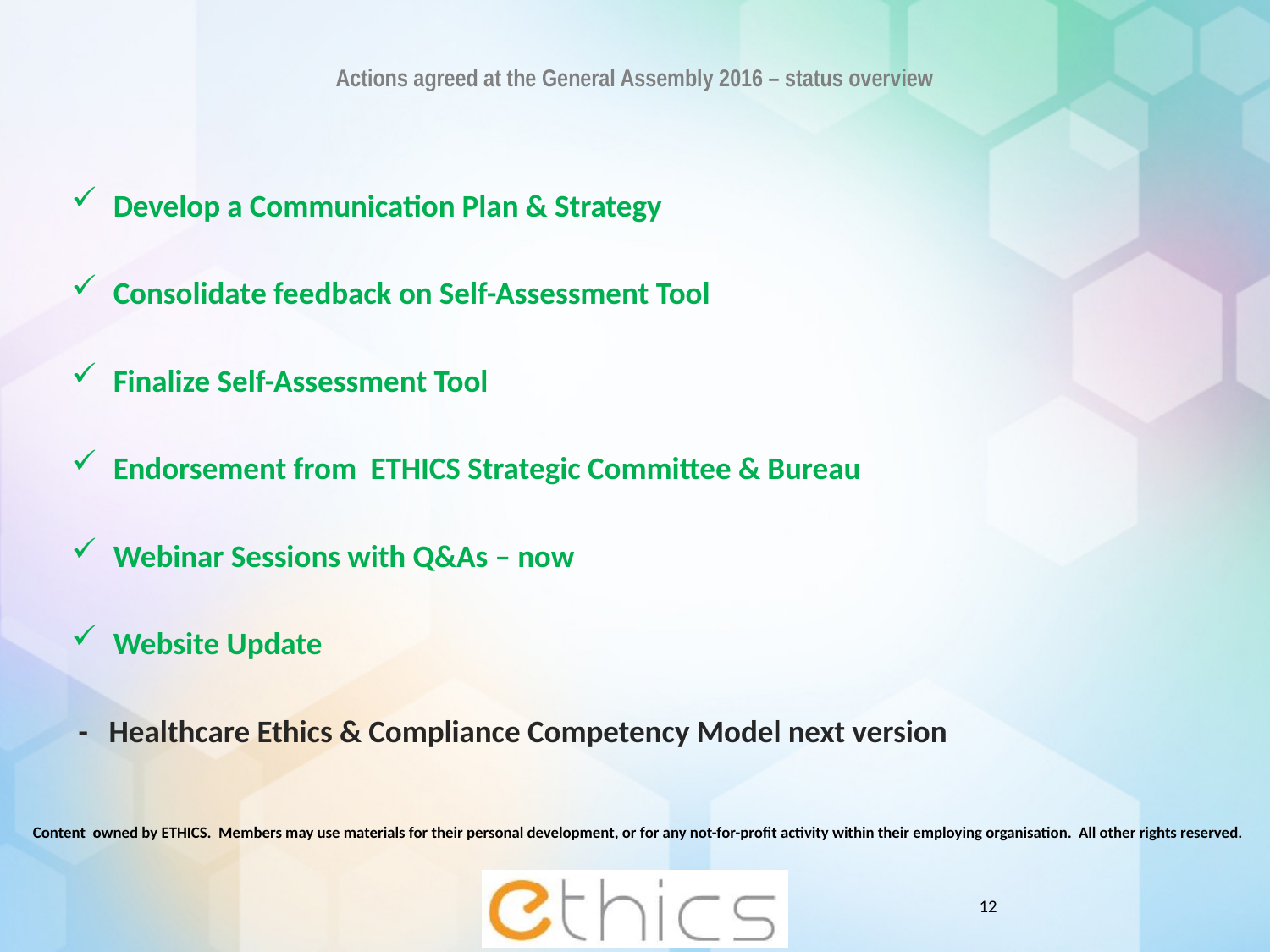

# Actions agreed at the General Assembly 2016 – status overview

Develop a Communication Plan & Strategy

Consolidate feedback on Self-Assessment Tool

Finalize Self-Assessment Tool

Endorsement from  ETHICS Strategic Committee & Bureau

Webinar Sessions with Q&As – now

Website Update

 -   Healthcare Ethics & Compliance Competency Model next version

Content  owned by ETHICS.  Members may use materials for their personal development, or for any not-for-profit activity within their employing organisation.  All other rights reserved.
12